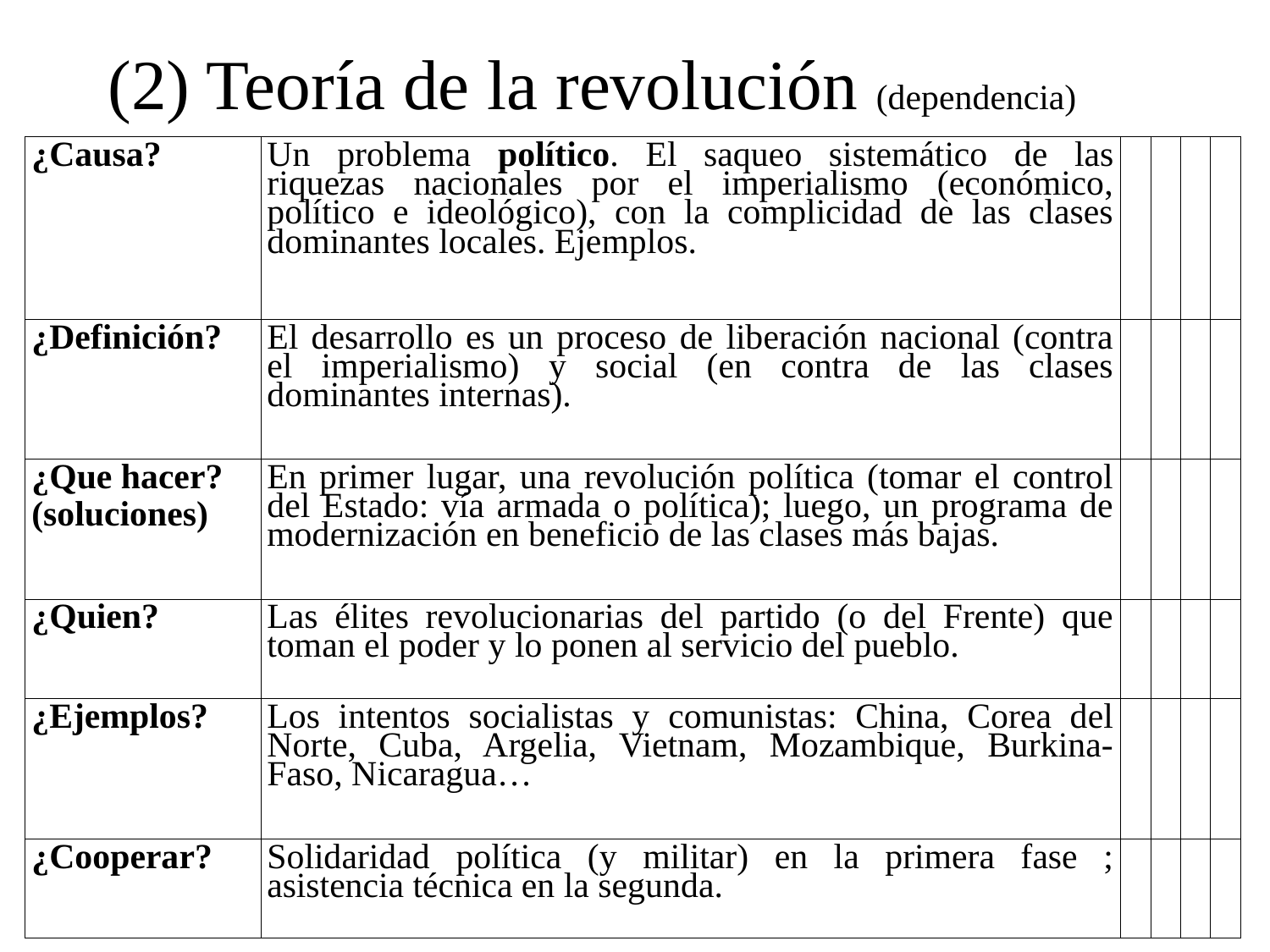

(2) Teoría de la revolución (dependencia)
| ¿Causa? | Un problema político. El saqueo sistemático de las riquezas nacionales por el imperialismo (económico, político e ideológico), con la complicidad de las clases dominantes locales. Ejemplos. |  |  |  |  |
| --- | --- | --- | --- | --- | --- |
| ¿Definición? | El desarrollo es un proceso de liberación nacional (contra el imperialismo) y social (en contra de las clases dominantes internas). |  |  |  |  |
| ¿Que hacer? (soluciones) | En primer lugar, una revolución política (tomar el control del Estado: vía armada o política); luego, un programa de modernización en beneficio de las clases más bajas. |  |  |  |  |
| ¿Quien? | Las élites revolucionarias del partido (o del Frente) que toman el poder y lo ponen al servicio del pueblo. |  |  |  |  |
| ¿Ejemplos? | Los intentos socialistas y comunistas: China, Corea del Norte, Cuba, Argelia, Vietnam, Mozambique, Burkina-Faso, Nicaragua… |  |  |  |  |
| ¿Cooperar? | Solidaridad política (y militar) en la primera fase ; asistencia técnica en la segunda. |  |  |  |  |